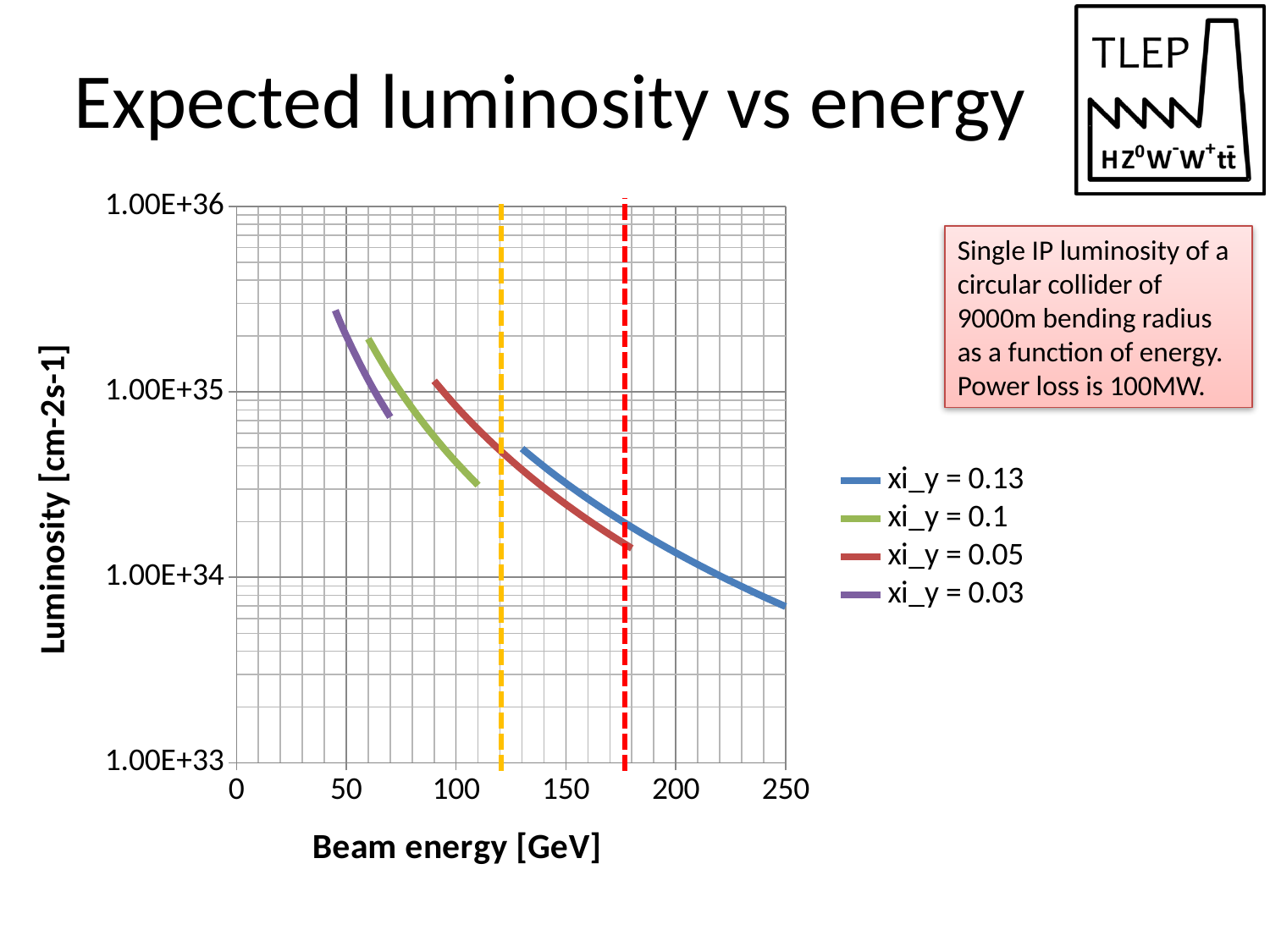

# Expected luminosity vs energy

### Chart

| Category |  |  |  |  |
|---|---|---|---|---|
Single IP luminosity of a circular collider of 9000m bending radius as a function of energy. Power loss is 100MW.